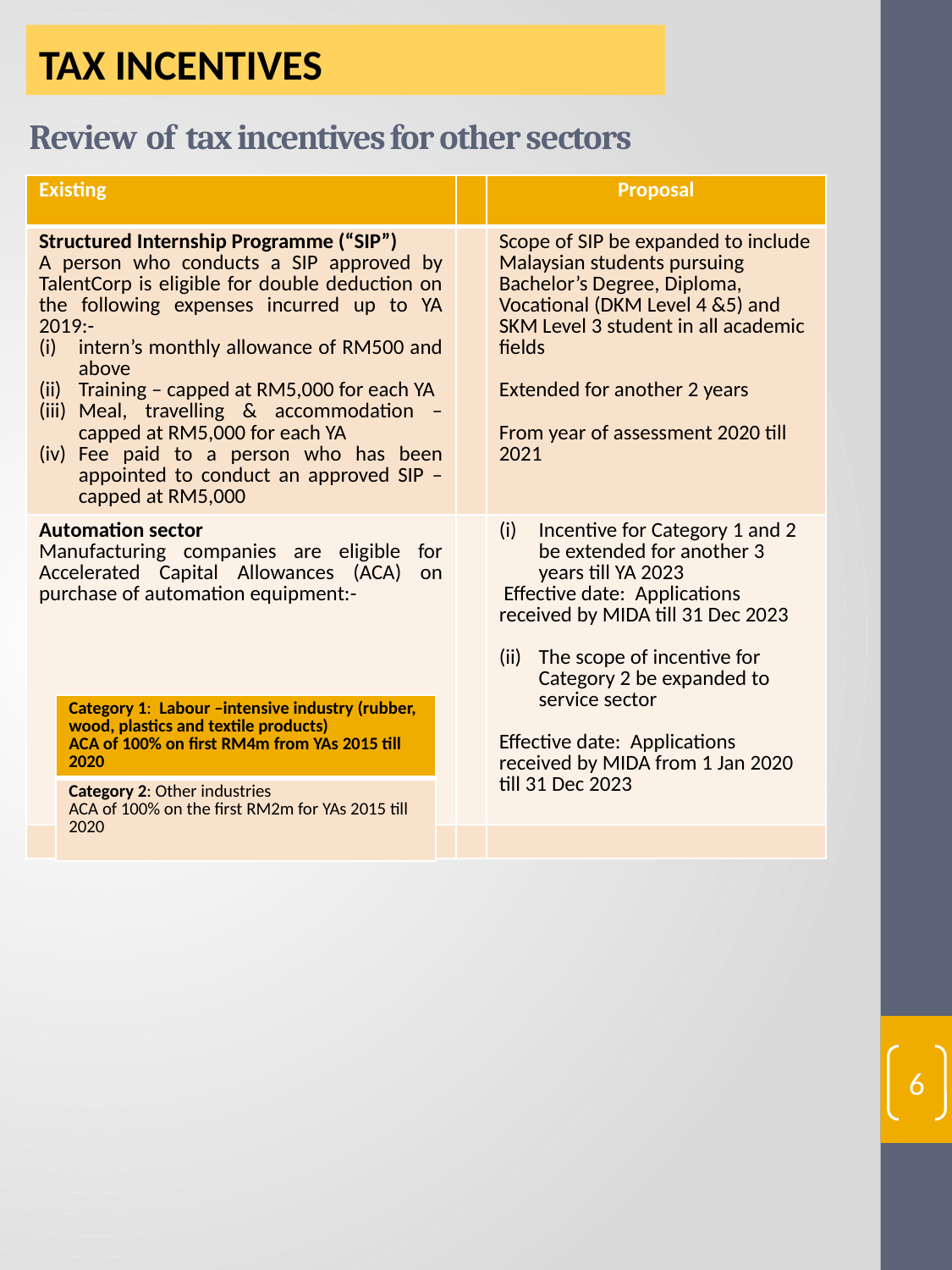

TAX INCENTIVES
# Review of  tax incentives for other sectors
| Existing |  | Proposal |
| --- | --- | --- |
| Structured Internship Programme (“SIP”) A person who conducts a SIP approved by TalentCorp is eligible for double deduction on the following expenses incurred up to YA 2019:- intern’s monthly allowance of RM500 and above Training – capped at RM5,000 for each YA Meal, travelling & accommodation – capped at RM5,000 for each YA Fee paid to a person who has been appointed to conduct an approved SIP – capped at RM5,000 |  | Scope of SIP be expanded to include Malaysian students pursuing Bachelor’s Degree, Diploma, Vocational (DKM Level 4 &5) and SKM Level 3 student in all academic fields Extended for another 2 years From year of assessment 2020 till 2021 |
| Automation sector Manufacturing companies are eligible for Accelerated Capital Allowances (ACA) on purchase of automation equipment:- |  | Incentive for Category 1 and 2 be extended for another 3 years till YA 2023 Effective date: Applications received by MIDA till 31 Dec 2023 The scope of incentive for Category 2 be expanded to service sector Effective date: Applications received by MIDA from 1 Jan 2020 till 31 Dec 2023 |
|  |  |  |
| Category 1: Labour –intensive industry (rubber, wood, plastics and textile products) ACA of 100% on first RM4m from YAs 2015 till 2020 |
| --- |
| Category 2: Other industries ACA of 100% on the first RM2m for YAs 2015 till 2020 |
6